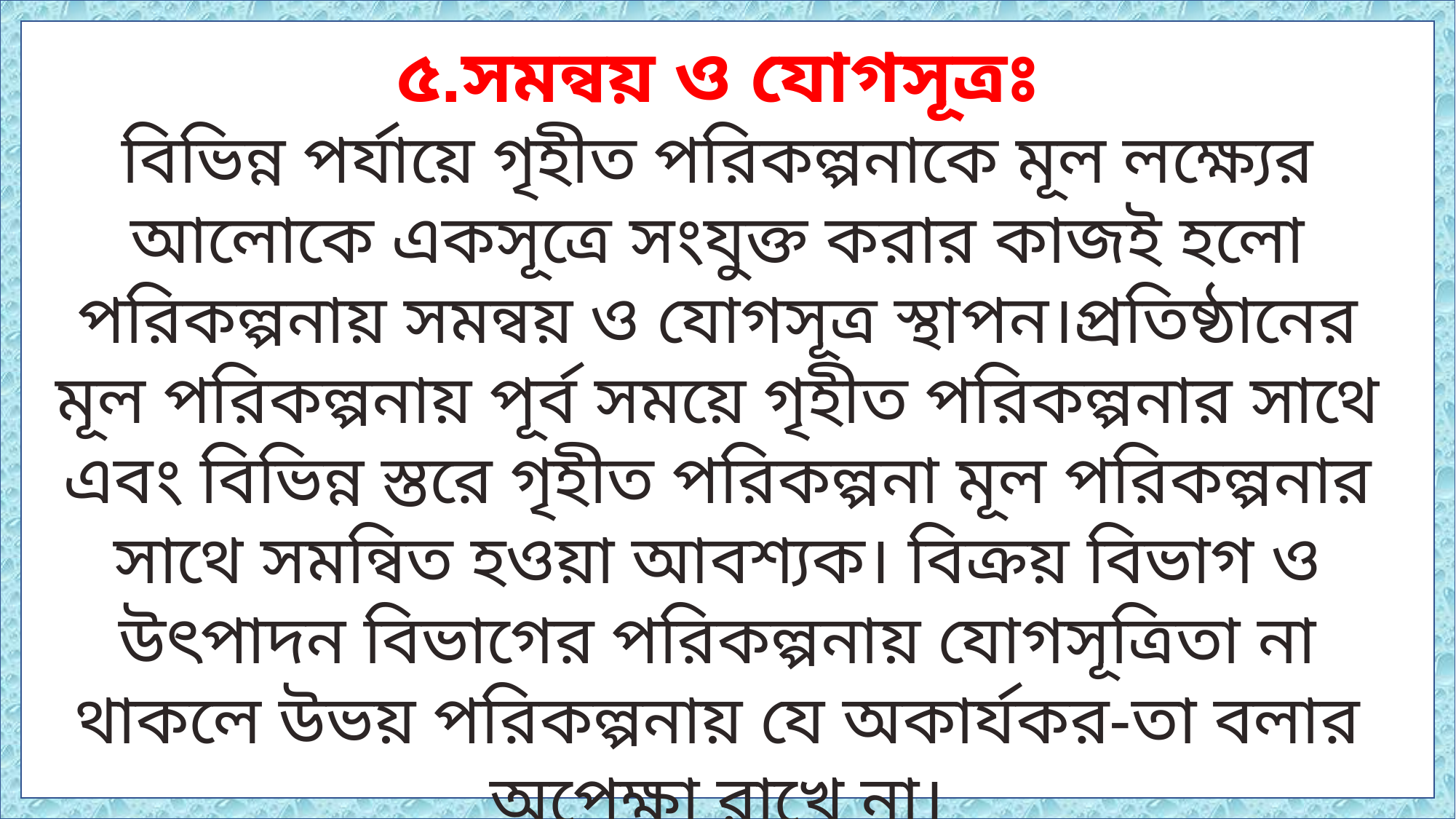

৫.সমন্বয় ও যোগসূত্রঃ
বিভিন্ন পর্যায়ে গৃহীত পরিকল্পনাকে মূল লক্ষ্যের আলোকে একসূত্রে সংযুক্ত করার কাজই হলো পরিকল্পনায় সমন্বয় ও যোগসূত্র স্থাপন।প্রতিষ্ঠানের মূল পরিকল্পনায় পূর্ব সময়ে গৃহীত পরিকল্পনার সাথে এবং বিভিন্ন স্তরে গৃহীত পরিকল্পনা মূল পরিকল্পনার সাথে সমন্বিত হওয়া আবশ্যক। বিক্রয় বিভাগ ও উৎপাদন বিভাগের পরিকল্পনায় যোগসূত্রিতা না থাকলে উভয় পরিকল্পনায় যে অকার্যকর-তা বলার অপেক্ষা রাখে না।